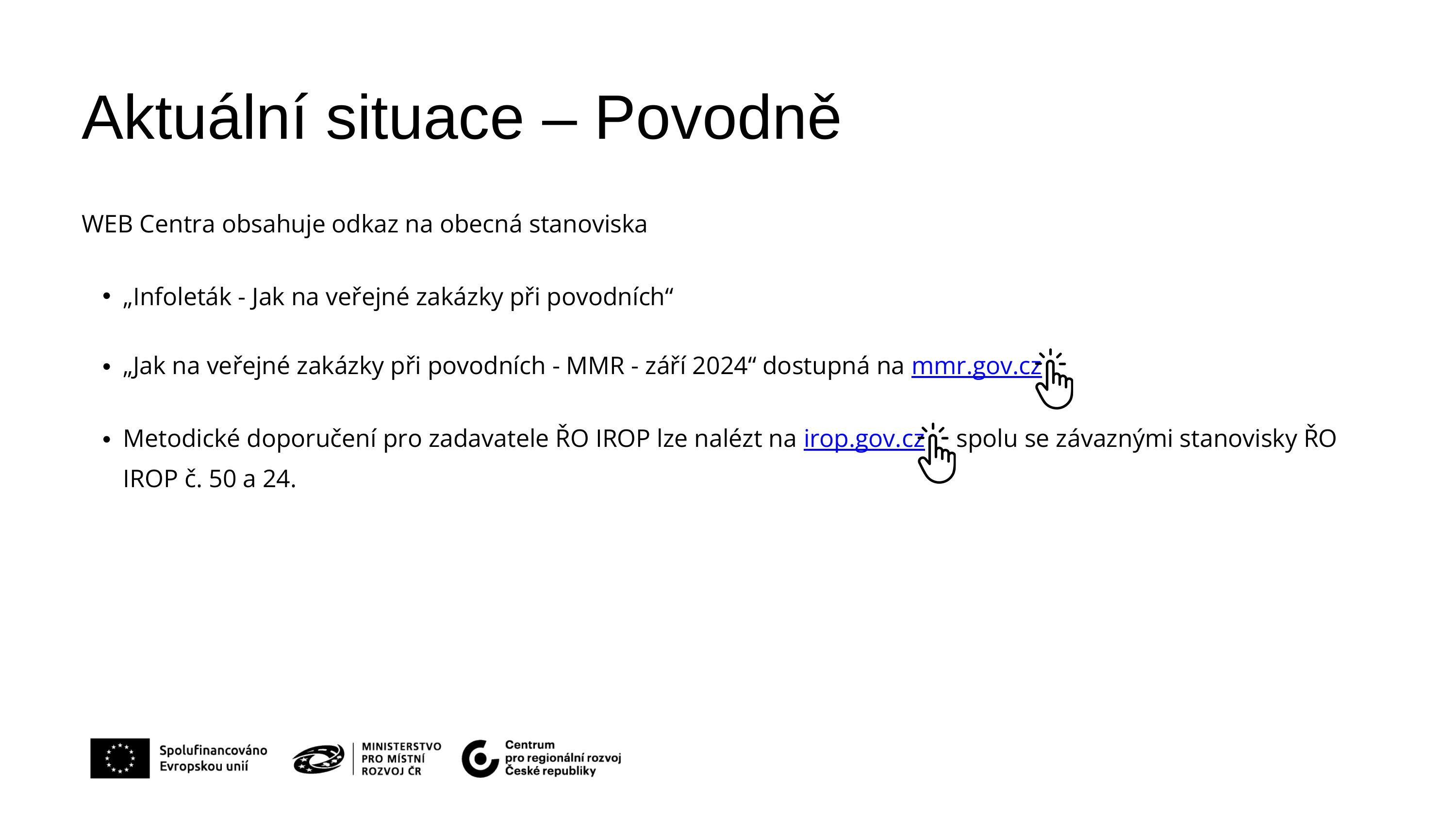

Aktuální situace – Povodně
WEB Centra obsahuje odkaz na obecná stanoviska

„Infoleták - Jak na veřejné zakázky při povodních“

„Jak na veřejné zakázky při povodních - MMR - září 2024“ dostupná na mmr.gov.cz

Metodické doporučení pro zadavatele ŘO IROP lze nalézt na irop.gov.cz     spolu se závaznými stanovisky ŘO IROP č. 50 a 24.